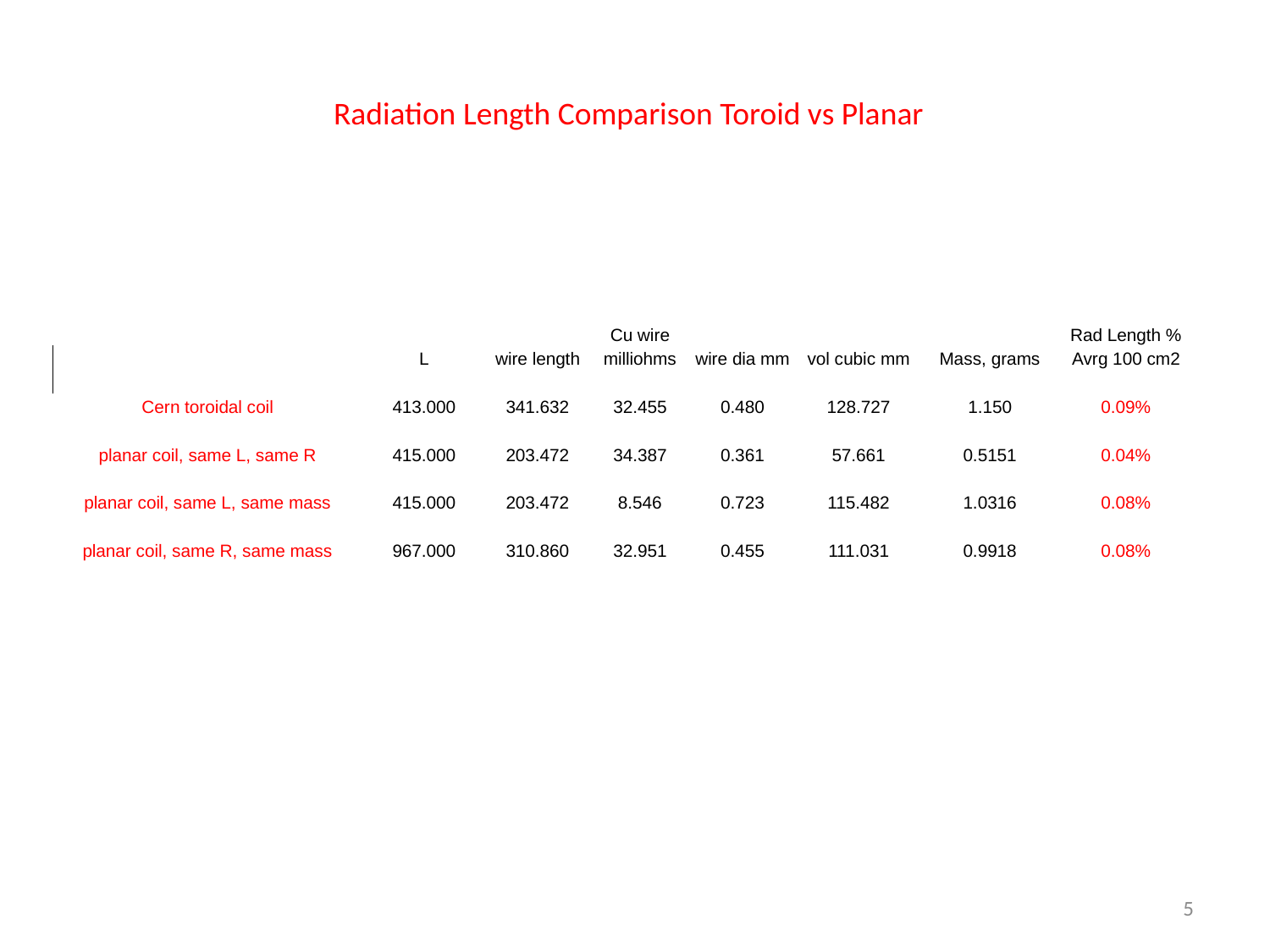

Radiation Length Comparison Toroid vs Planar
|  |  |  | Cu wire |  |  |  | Rad Length % |
| --- | --- | --- | --- | --- | --- | --- | --- |
|  | L | wire length | milliohms | wire dia mm | vol cubic mm | Mass, grams | Avrg 100 cm2 |
|  |  |  |  |  |  |  |  |
| Cern toroidal coil | 413.000 | 341.632 | 32.455 | 0.480 | 128.727 | 1.150 | 0.09% |
|  |  |  |  |  |  |  |  |
| planar coil, same L, same R | 415.000 | 203.472 | 34.387 | 0.361 | 57.661 | 0.5151 | 0.04% |
|  |  |  |  |  |  |  |  |
| planar coil, same L, same mass | 415.000 | 203.472 | 8.546 | 0.723 | 115.482 | 1.0316 | 0.08% |
|  |  |  |  |  |  |  |  |
| planar coil, same R, same mass | 967.000 | 310.860 | 32.951 | 0.455 | 111.031 | 0.9918 | 0.08% |
5